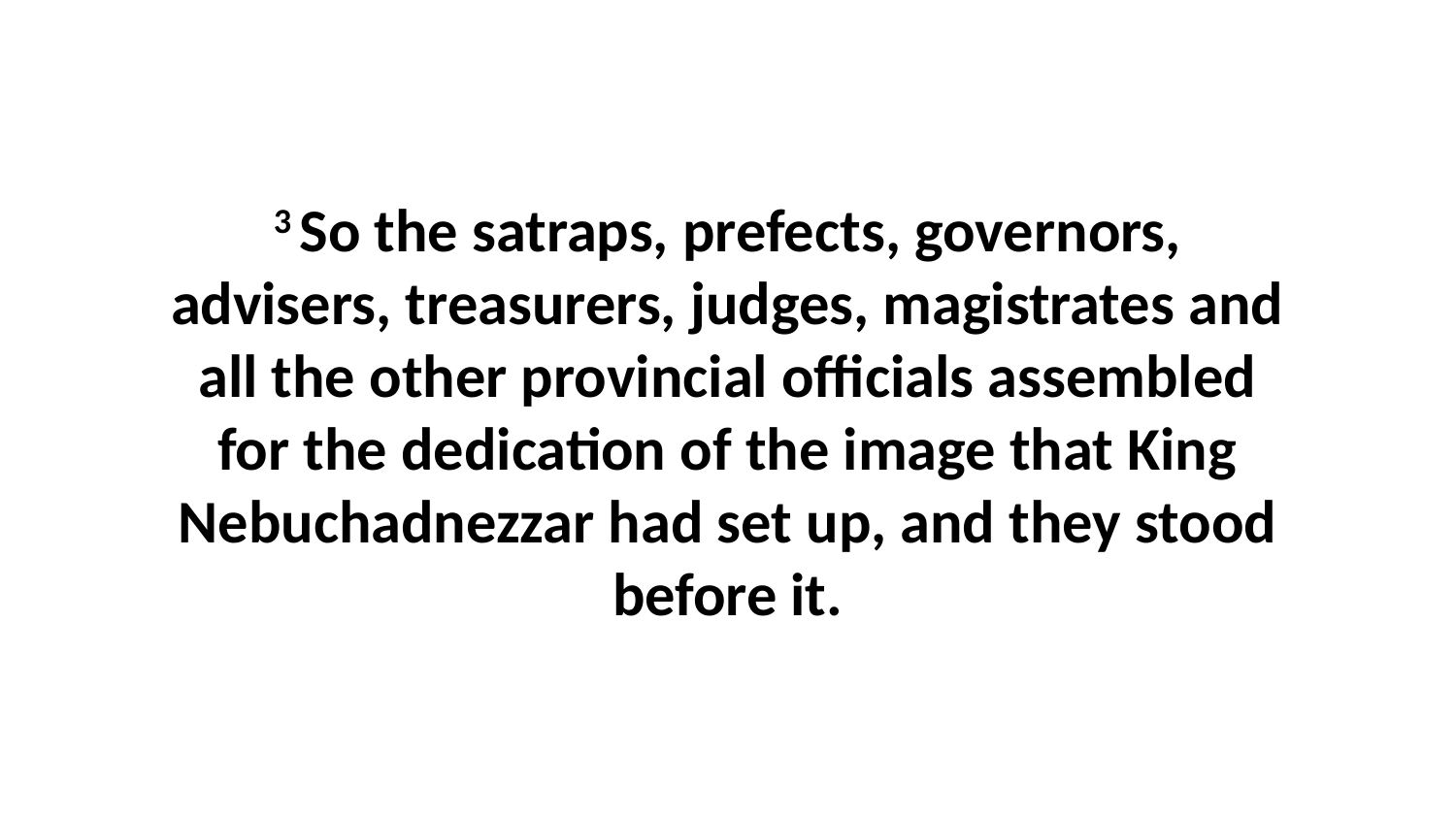

3 So the satraps, prefects, governors, advisers, treasurers, judges, magistrates and all the other provincial officials assembled for the dedication of the image that King Nebuchadnezzar had set up, and they stood before it.